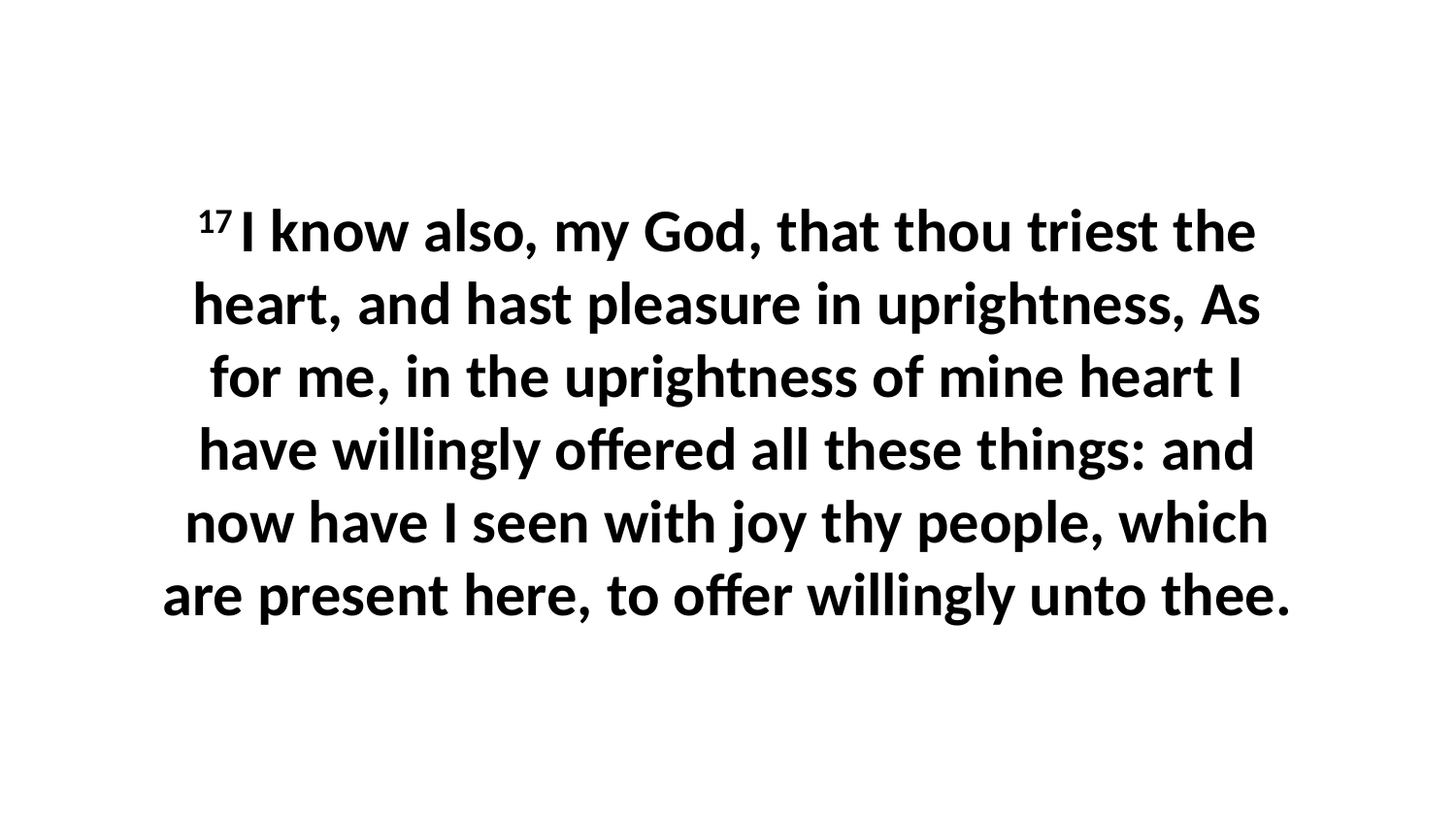

17 I know also, my God, that thou triest the heart, and hast pleasure in uprightness, As for me, in the uprightness of mine heart I have willingly offered all these things: and now have I seen with joy thy people, which are present here, to offer willingly unto thee.